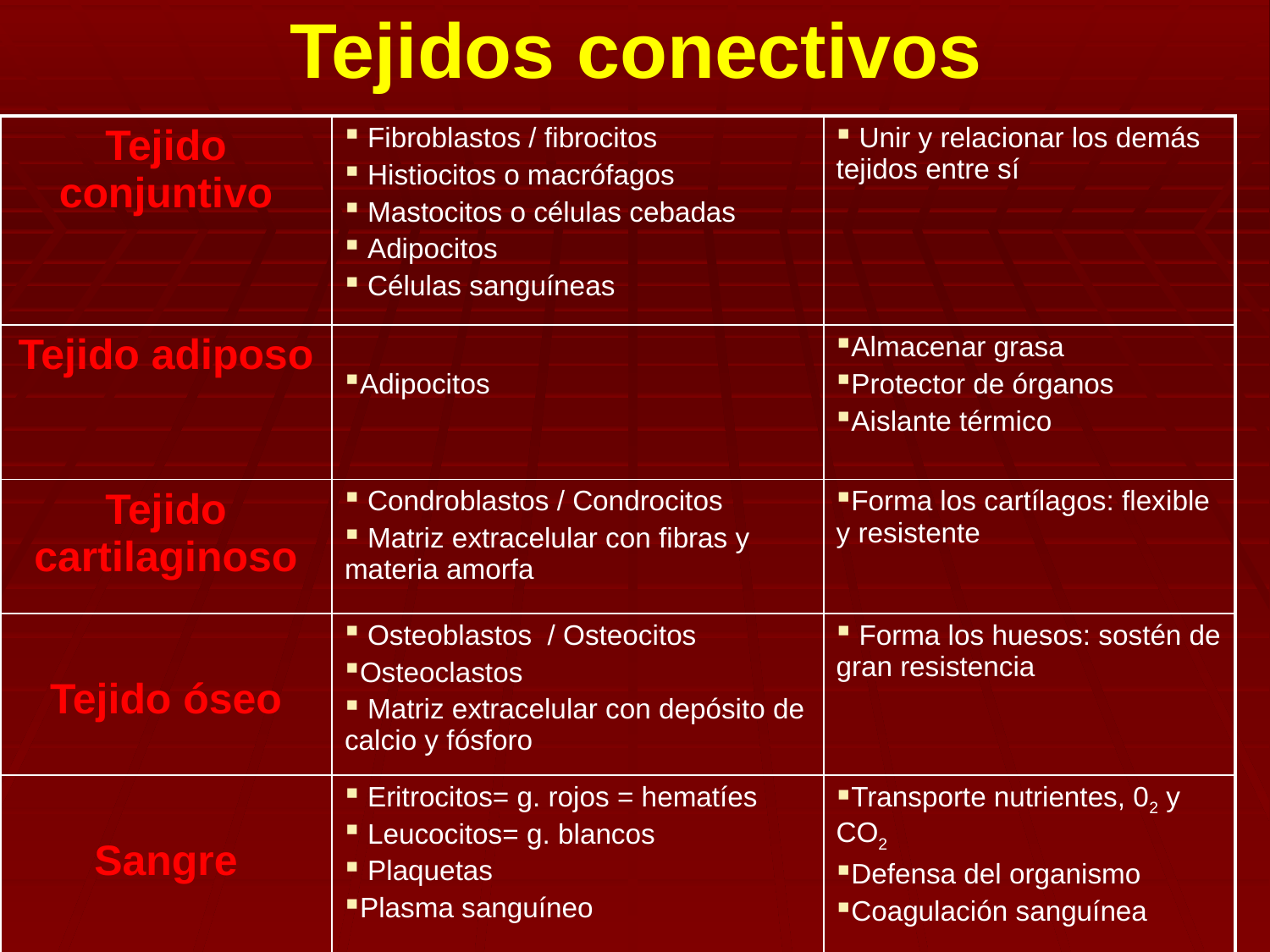

# Tejidos conectivos
| Tejido conjuntivo | Fibroblastos / fibrocitos Histiocitos o macrófagos Mastocitos o células cebadas Adipocitos Células sanguíneas | Unir y relacionar los demás tejidos entre sí |
| --- | --- | --- |
| Tejido adiposo | Adipocitos | Almacenar grasa Protector de órganos Aislante térmico |
| Tejido cartilaginoso | Condroblastos / Condrocitos Matriz extracelular con fibras y materia amorfa | Forma los cartílagos: flexible y resistente |
| Tejido óseo | Osteoblastos / Osteocitos Osteoclastos Matriz extracelular con depósito de calcio y fósforo | Forma los huesos: sostén de gran resistencia |
| Sangre | Eritrocitos= g. rojos = hematíes Leucocitos= g. blancos Plaquetas Plasma sanguíneo | Transporte nutrientes, 02 y CO2 Defensa del organismo Coagulación sanguínea |